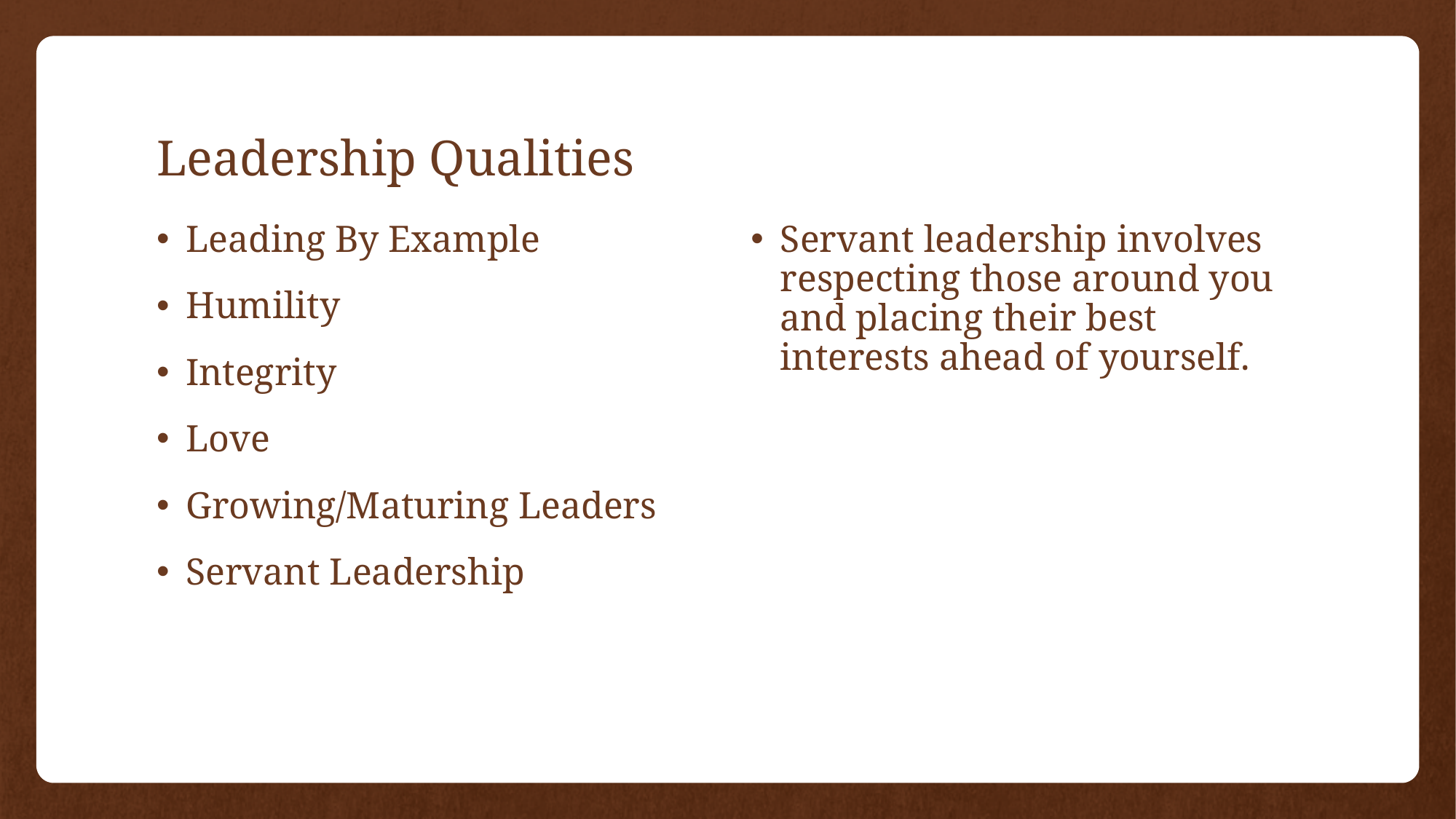

# Leadership Qualities
Leading By Example
Humility
Integrity
Love
Growing/Maturing Leaders
Servant Leadership
Servant leadership involves respecting those around you and placing their best interests ahead of yourself.